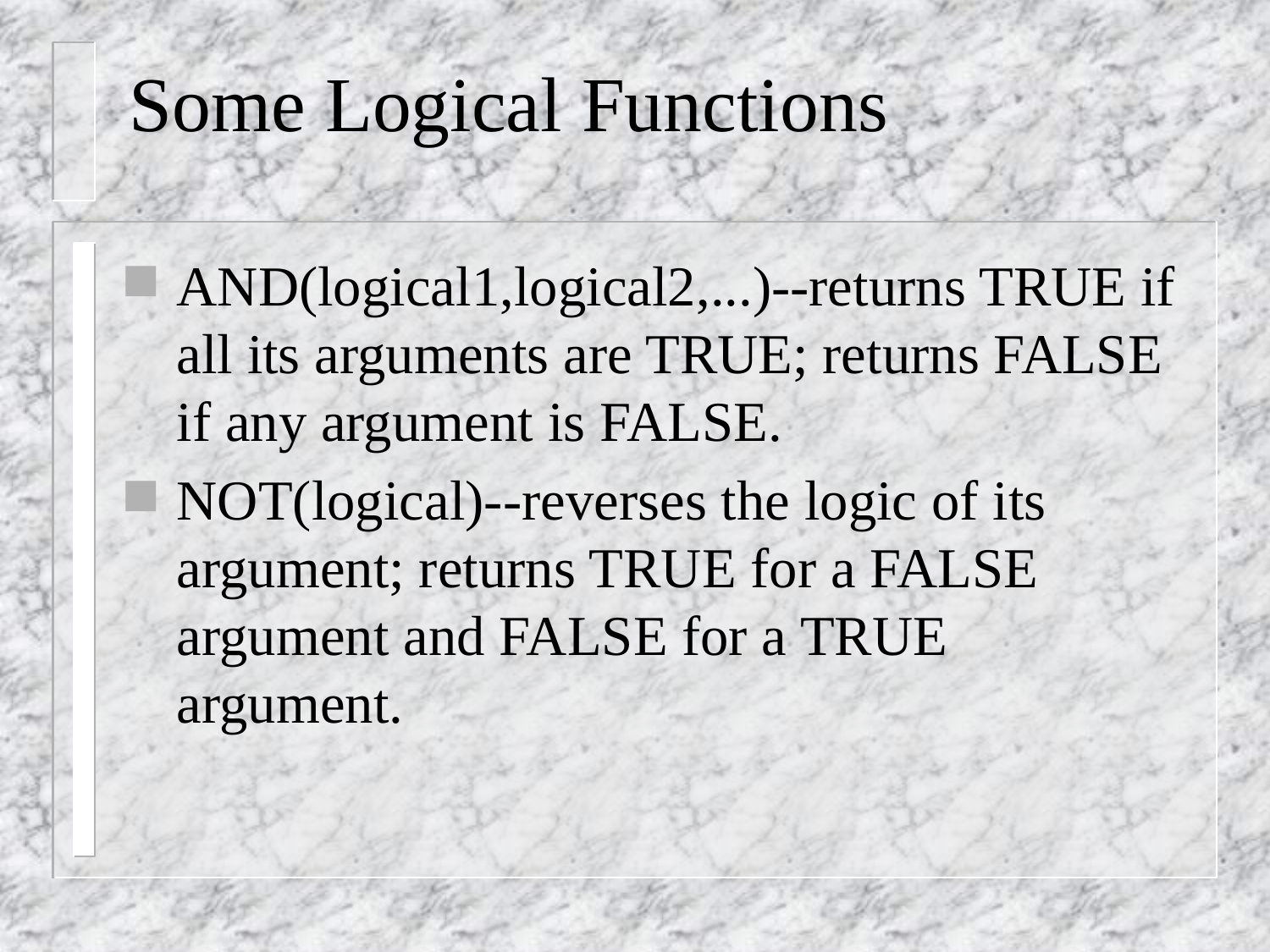

# Some Logical Functions
AND(logical1,logical2,...)--returns TRUE if all its arguments are TRUE; returns FALSE if any argument is FALSE.
NOT(logical)--reverses the logic of its argument; returns TRUE for a FALSE argument and FALSE for a TRUE argument.